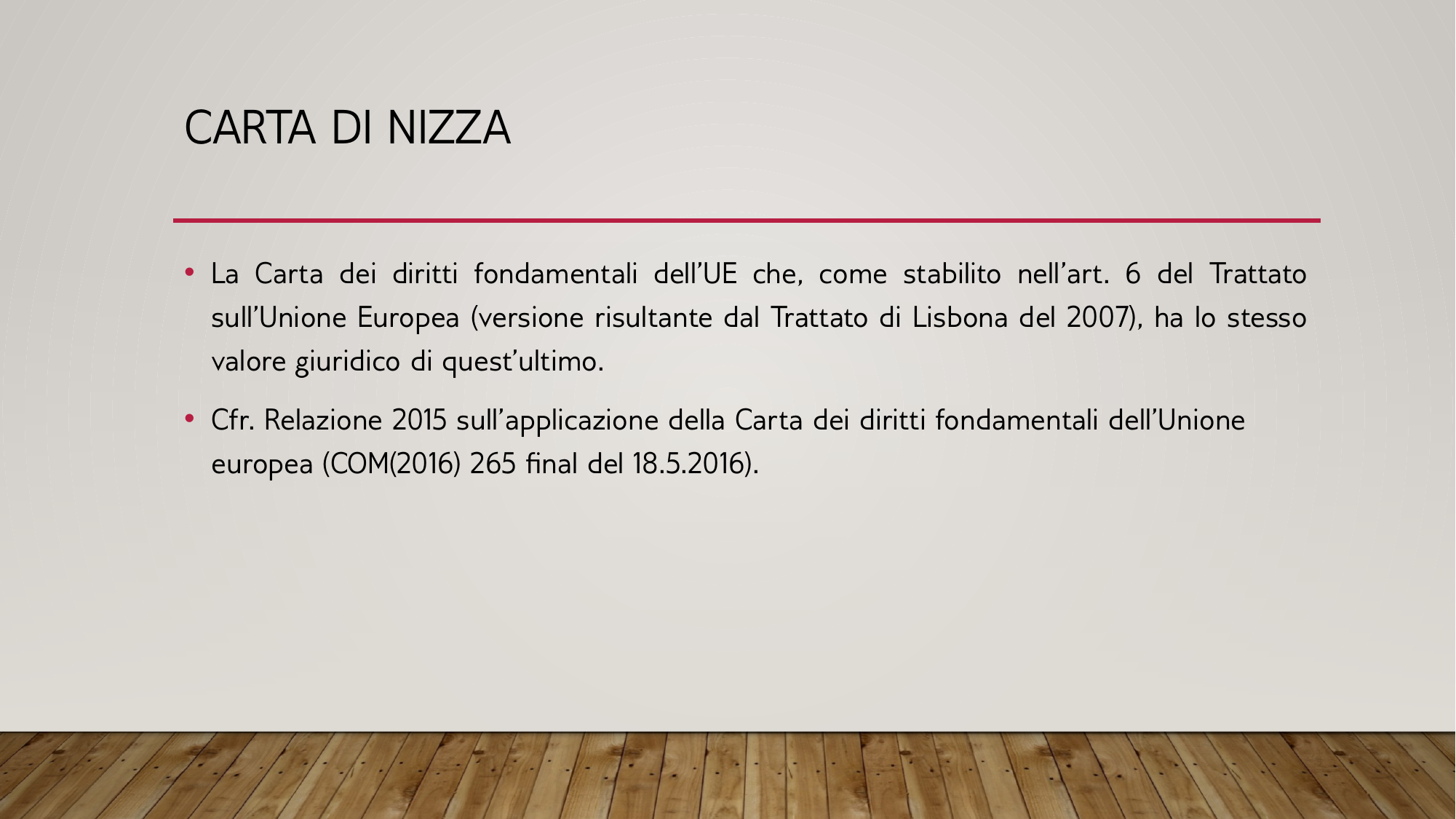

# Carta di nizza
La Carta dei diritti fondamentali dell’UE che, come stabilito nell’art. 6 del Trattato sull’Unione Europea (versione risultante dal Trattato di Lisbona del 2007), ha lo stesso valore giuridico di quest’ultimo.
Cfr. Relazione 2015 sull’applicazione della Carta dei diritti fondamentali dell’Unione europea (COM(2016) 265 final del 18.5.2016).